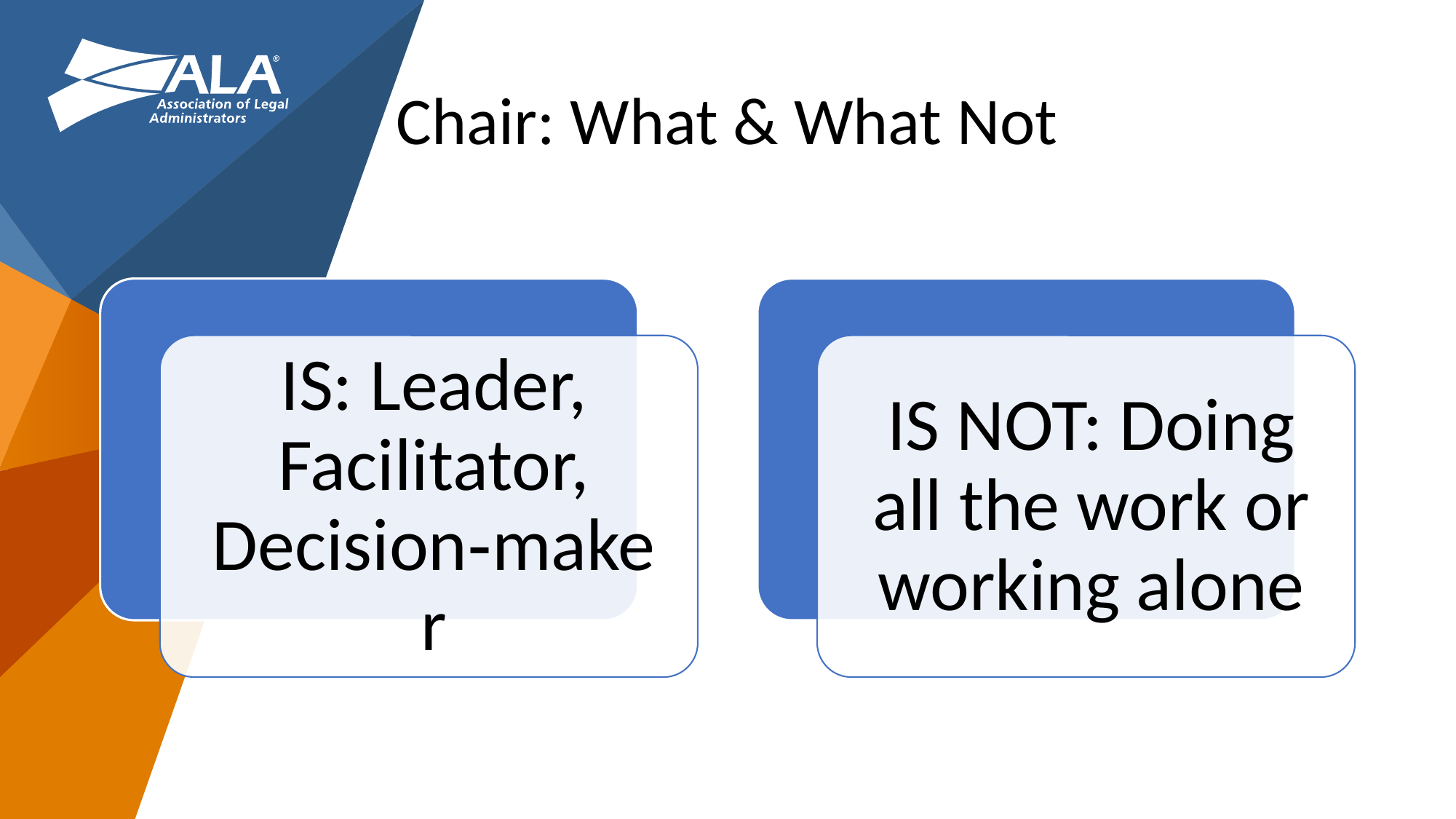

# Chair: What & What Not
IS: Leader, Facilitator, Decision‑maker
IS NOT: Doing all the work or working alone